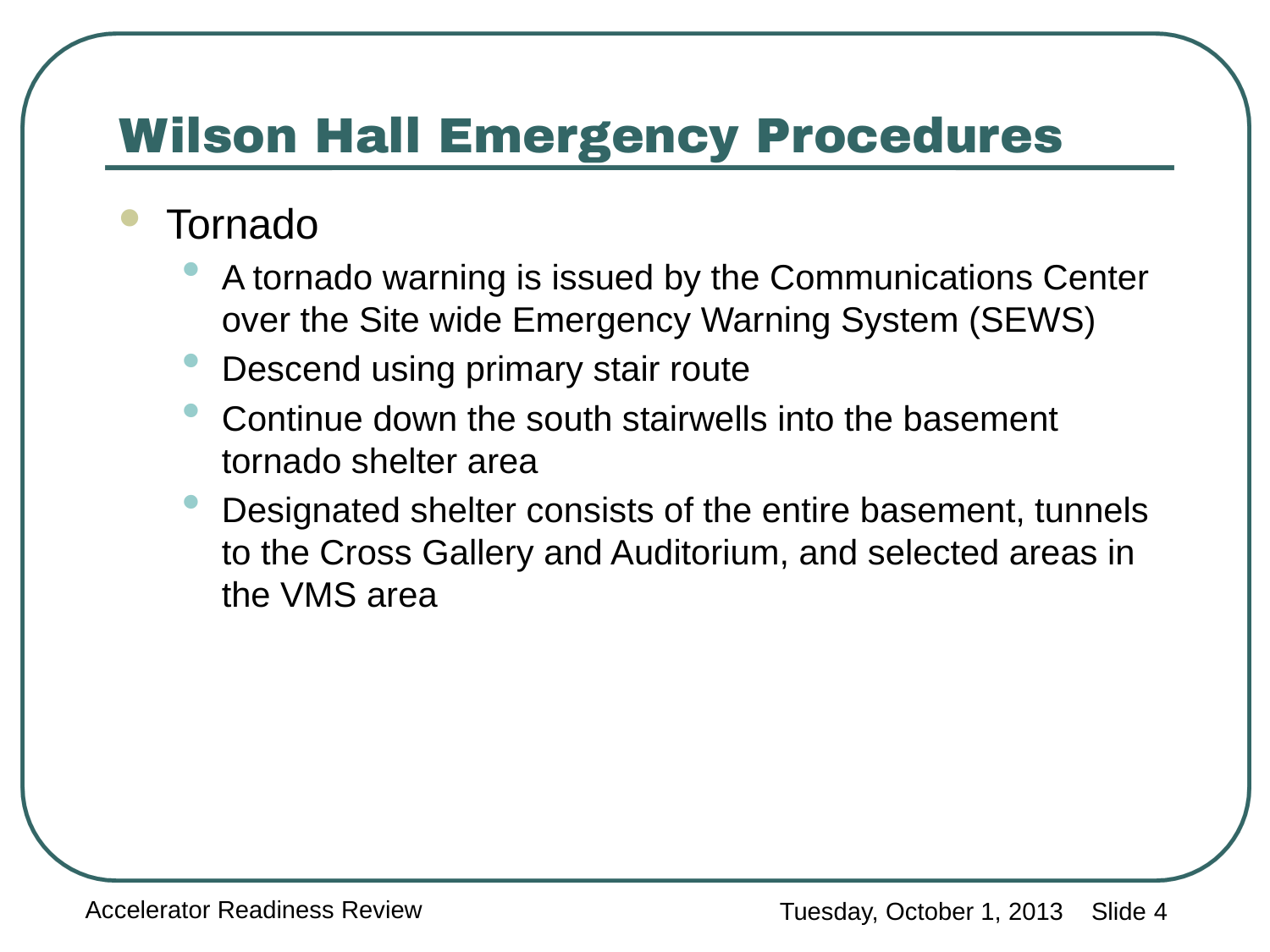

Wilson Hall Emergency Procedures
Tornado
A tornado warning is issued by the Communications Center over the Site wide Emergency Warning System (SEWS)
Descend using primary stair route
Continue down the south stairwells into the basement tornado shelter area
Designated shelter consists of the entire basement, tunnels to the Cross Gallery and Auditorium, and selected areas in the VMS area
Accelerator Readiness Review
Tuesday, October 1, 2013    Slide 4